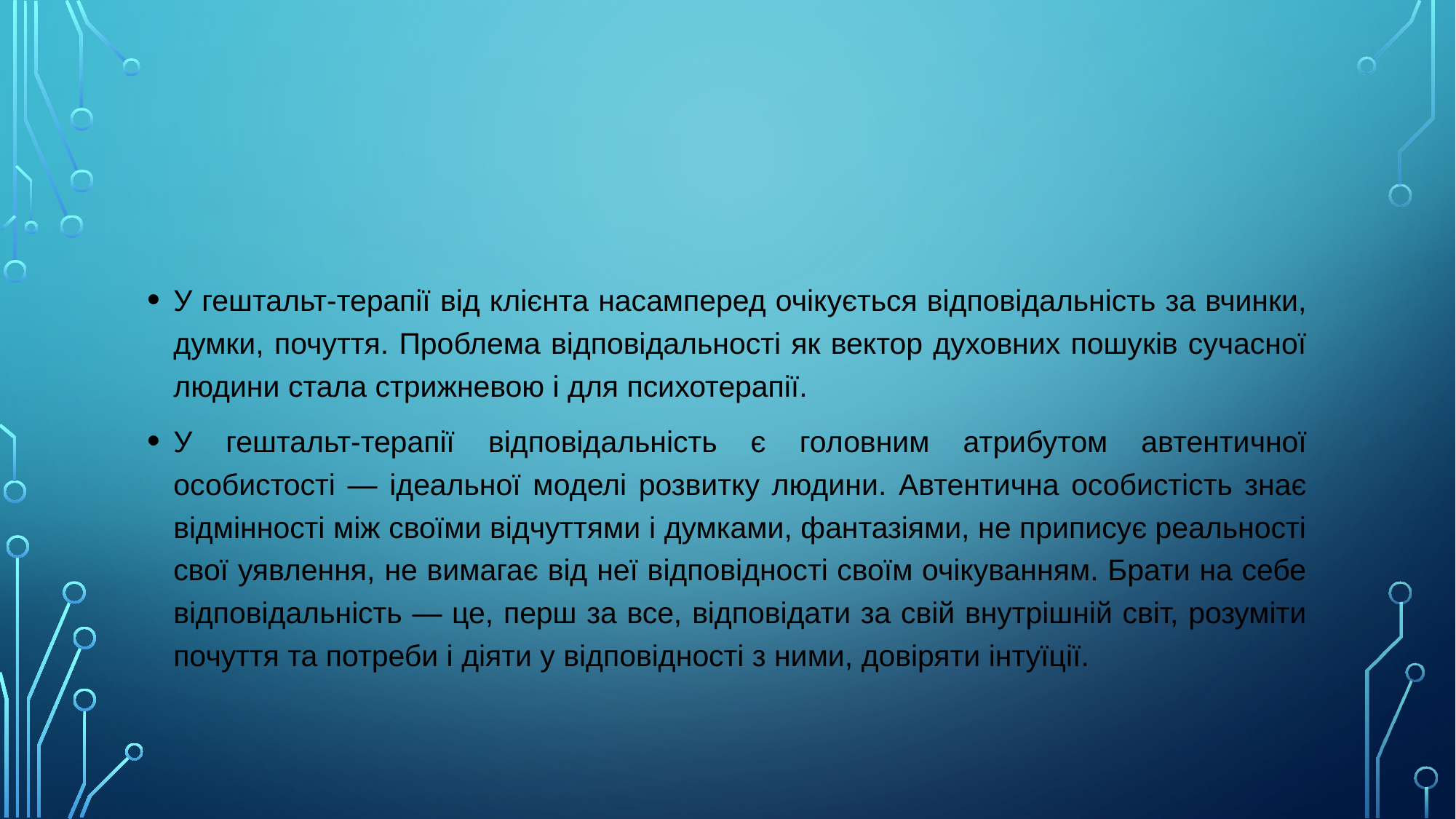

#
У гештальт-терапії від клієнта насамперед очікується відповідальність за вчинки, думки, почуття. Проблема відповідальності як вектор духовних пошуків сучасної людини стала стрижневою і для психотерапії.
У гештальт-терапії відповідальність є головним атрибутом автентичної особистості — ідеальної моделі розвитку людини. Автентична особистість знає відмінності між своїми відчуттями і думками, фантазіями, не приписує реальності свої уявлення, не вимагає від неї відповідності своїм очікуванням. Брати на себе відповідальність — це, перш за все, відповідати за свій внутрішній світ, розуміти почуття та потреби і діяти у відповідності з ними, довіряти інтуїції.